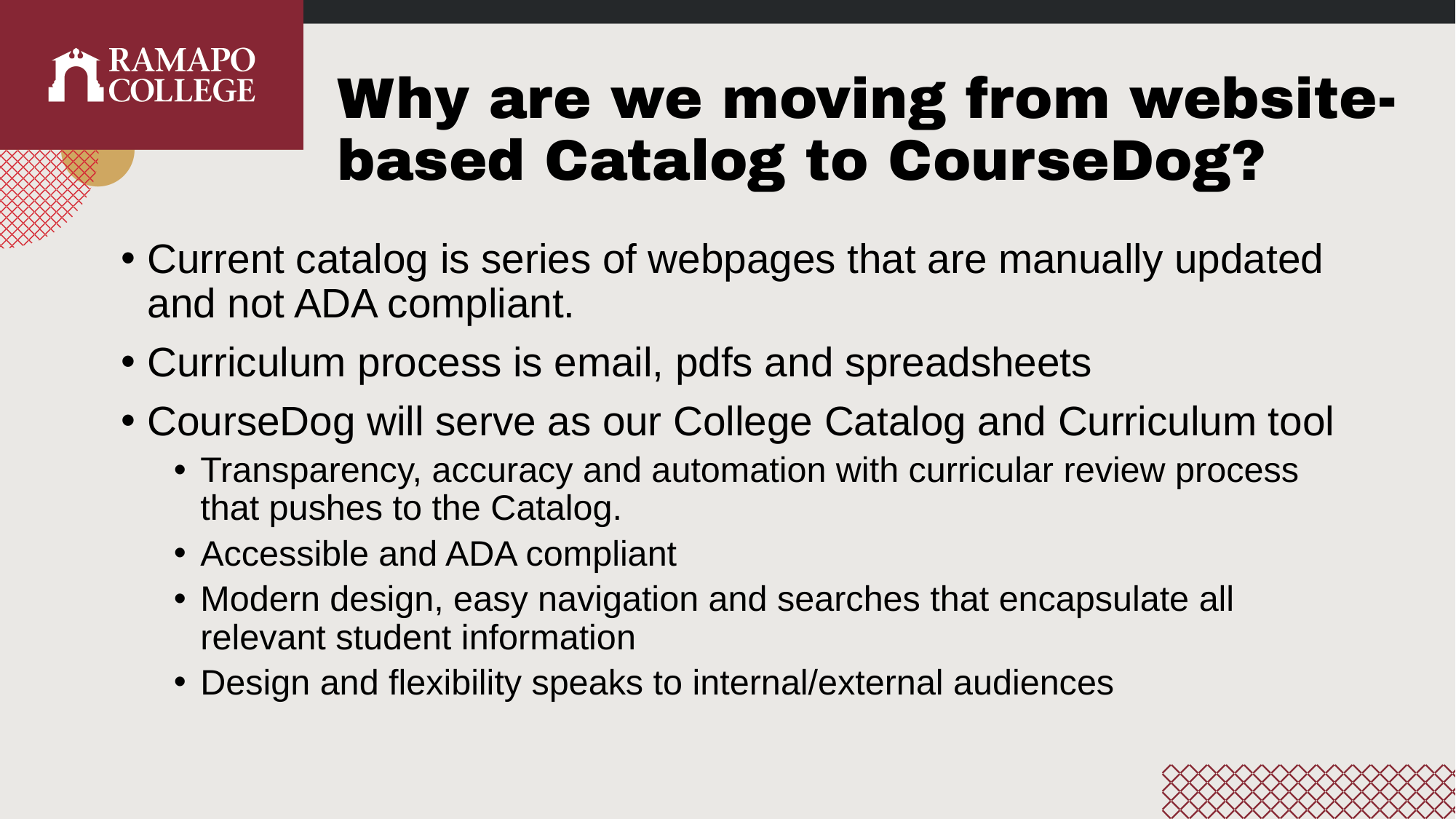

# Why are we moving from website-based Catalog to CourseDog?
Current catalog is series of webpages that are manually updated and not ADA compliant.
Curriculum process is email, pdfs and spreadsheets
CourseDog will serve as our College Catalog and Curriculum tool
Transparency, accuracy and automation with curricular review process that pushes to the Catalog.
Accessible and ADA compliant
Modern design, easy navigation and searches that encapsulate all relevant student information
Design and flexibility speaks to internal/external audiences